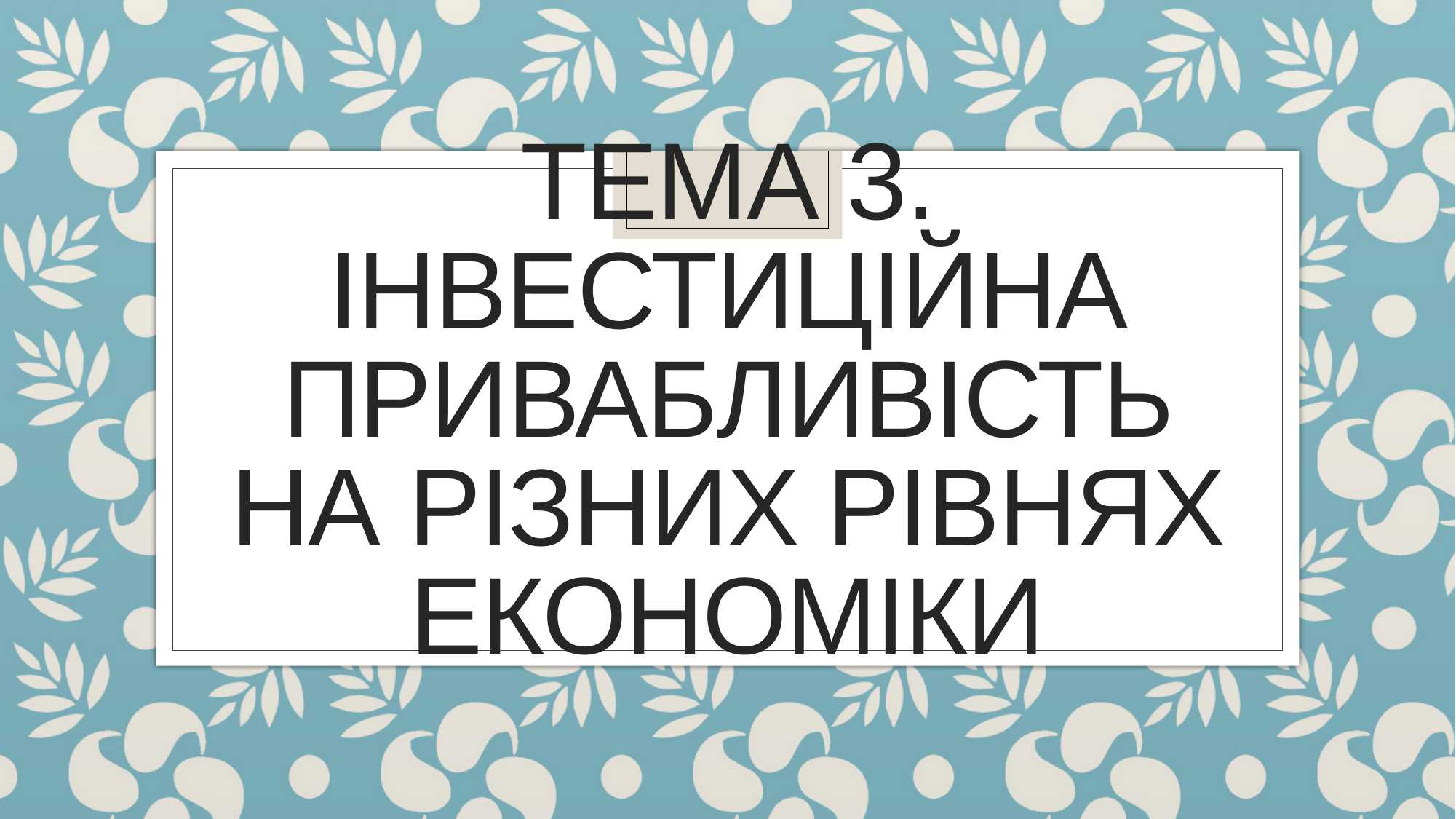

# Тема 3. Інвестиційна привабливість на різних рівнях економіки